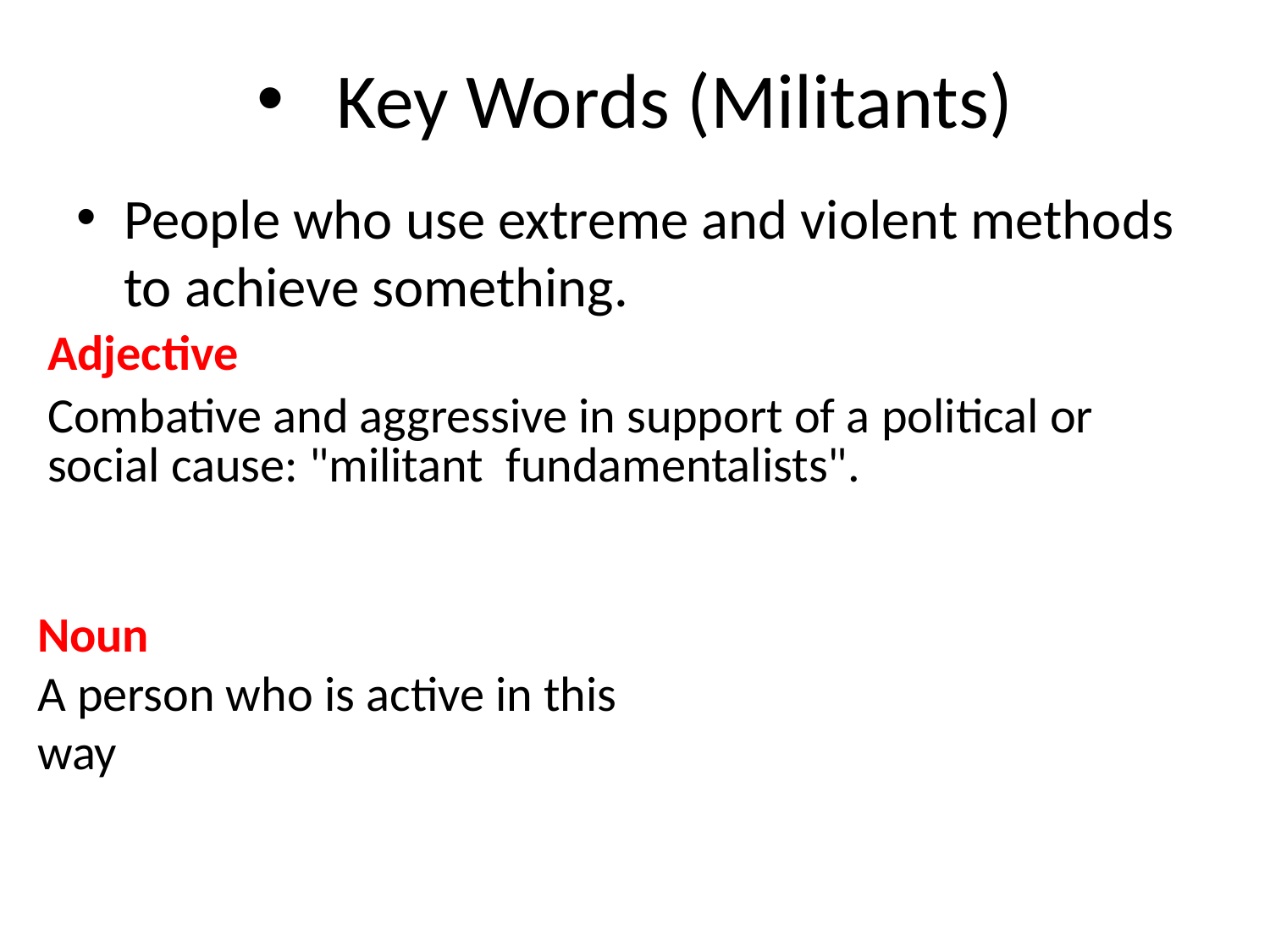

# Key Words (Militants)
People who use extreme and violent methods to achieve something.

| Adjective |
| --- |
| Combative and aggressive in support of a political or social cause: "militant fundamentalists". |

Noun
A person who is active in this way